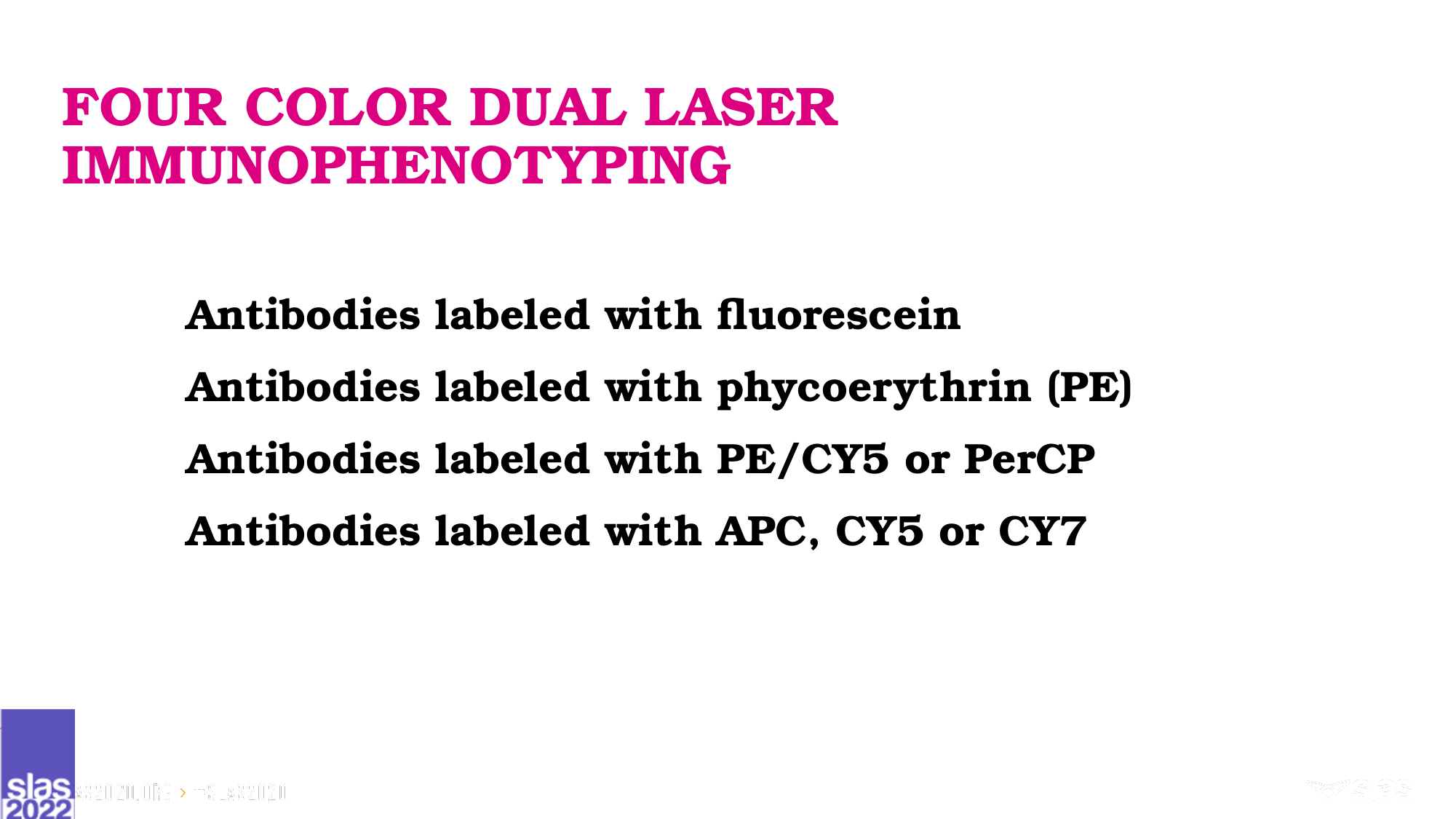

# FOUR COLOR DUAL LASER IMMUNOPHENOTYPING
Antibodies labeled with fluorescein
Antibodies labeled with phycoerythrin (PE)
Antibodies labeled with PE/CY5 or PerCP
Antibodies labeled with APC, CY5 or CY7